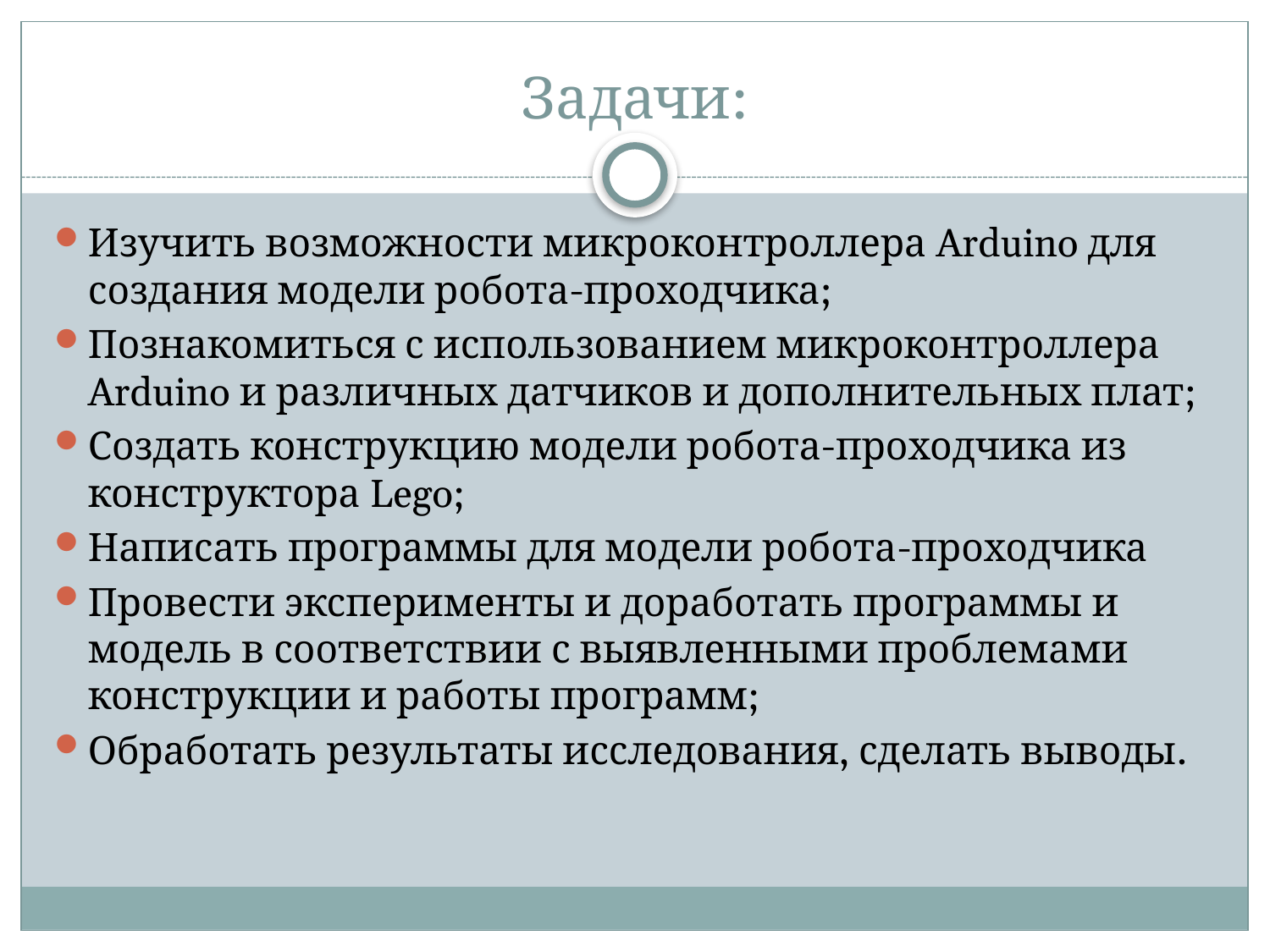

# Задачи:
Изучить возможности микроконтроллера Arduino для создания модели робота-проходчика;
Познакомиться с использованием микроконтроллера Arduino и различных датчиков и дополнительных плат;
Создать конструкцию модели робота-проходчика из конструктора Lego;
Написать программы для модели робота-проходчика
Провести эксперименты и доработать программы и модель в соответствии с выявленными проблемами конструкции и работы программ;
Обработать результаты исследования, сделать выводы.